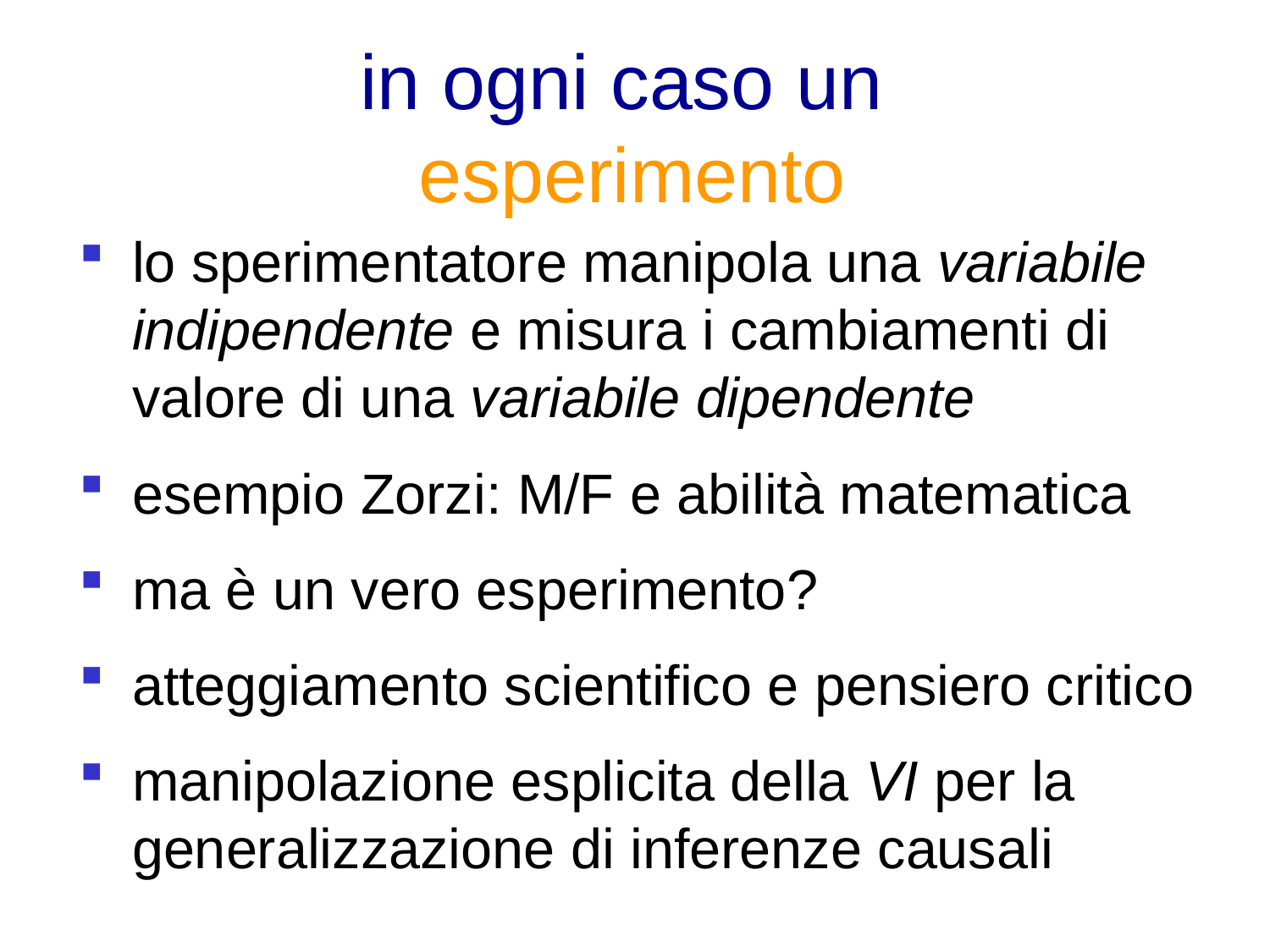

in ogni caso un
esperimento
lo sperimentatore manipola una variabile indipendente e misura i cambiamenti di valore di una variabile dipendente
esempio Zorzi: M/F e abilità matematica
ma è un vero esperimento?
atteggiamento scientifico e pensiero critico
manipolazione esplicita della VI per la generalizzazione di inferenze causali